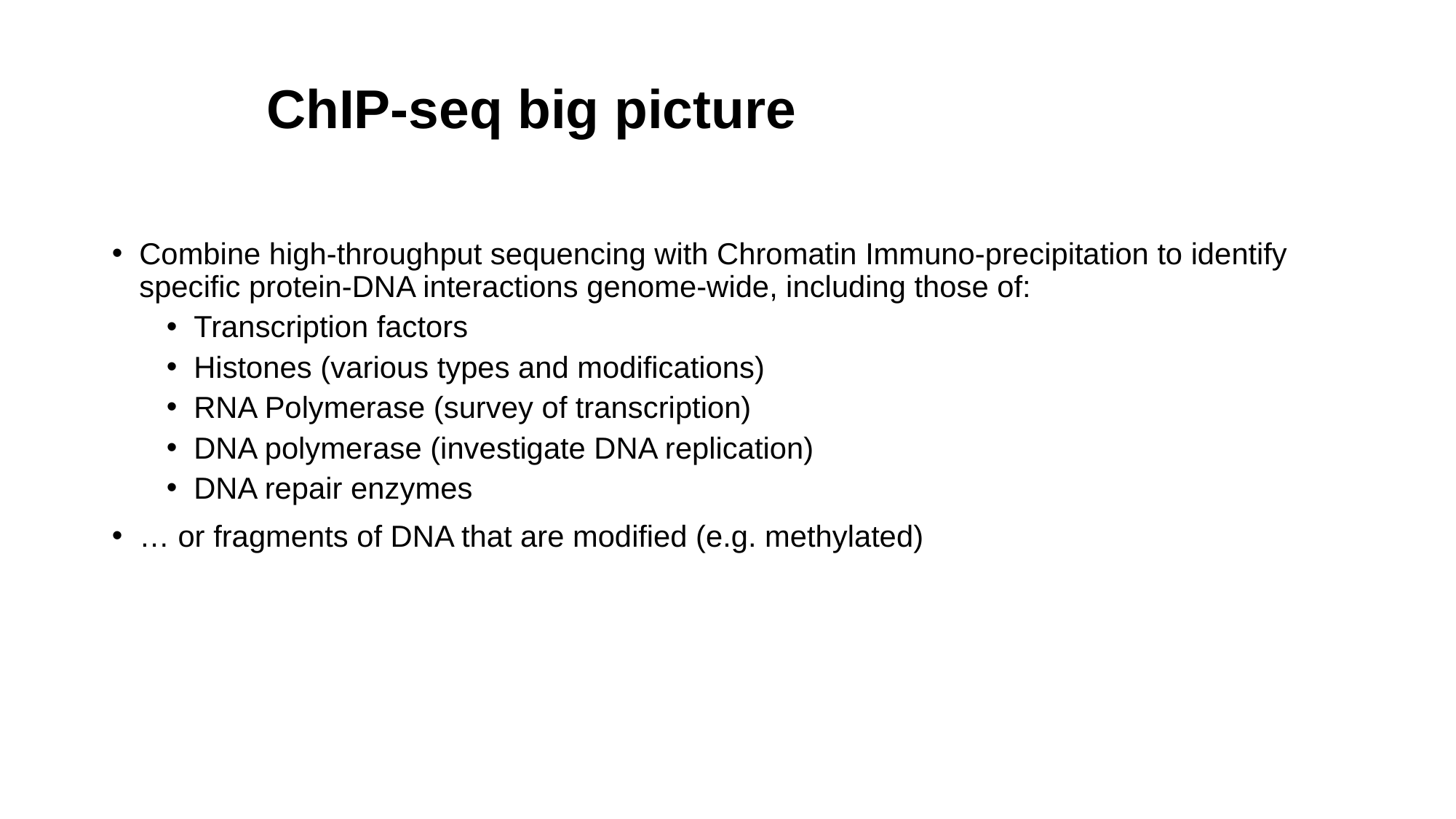

ChIP-seq big picture
Combine high-throughput sequencing with Chromatin Immuno-precipitation to identify specific protein-DNA interactions genome-wide, including those of:
Transcription factors
Histones (various types and modifications)
RNA Polymerase (survey of transcription)
DNA polymerase (investigate DNA replication)
DNA repair enzymes
… or fragments of DNA that are modified (e.g. methylated)